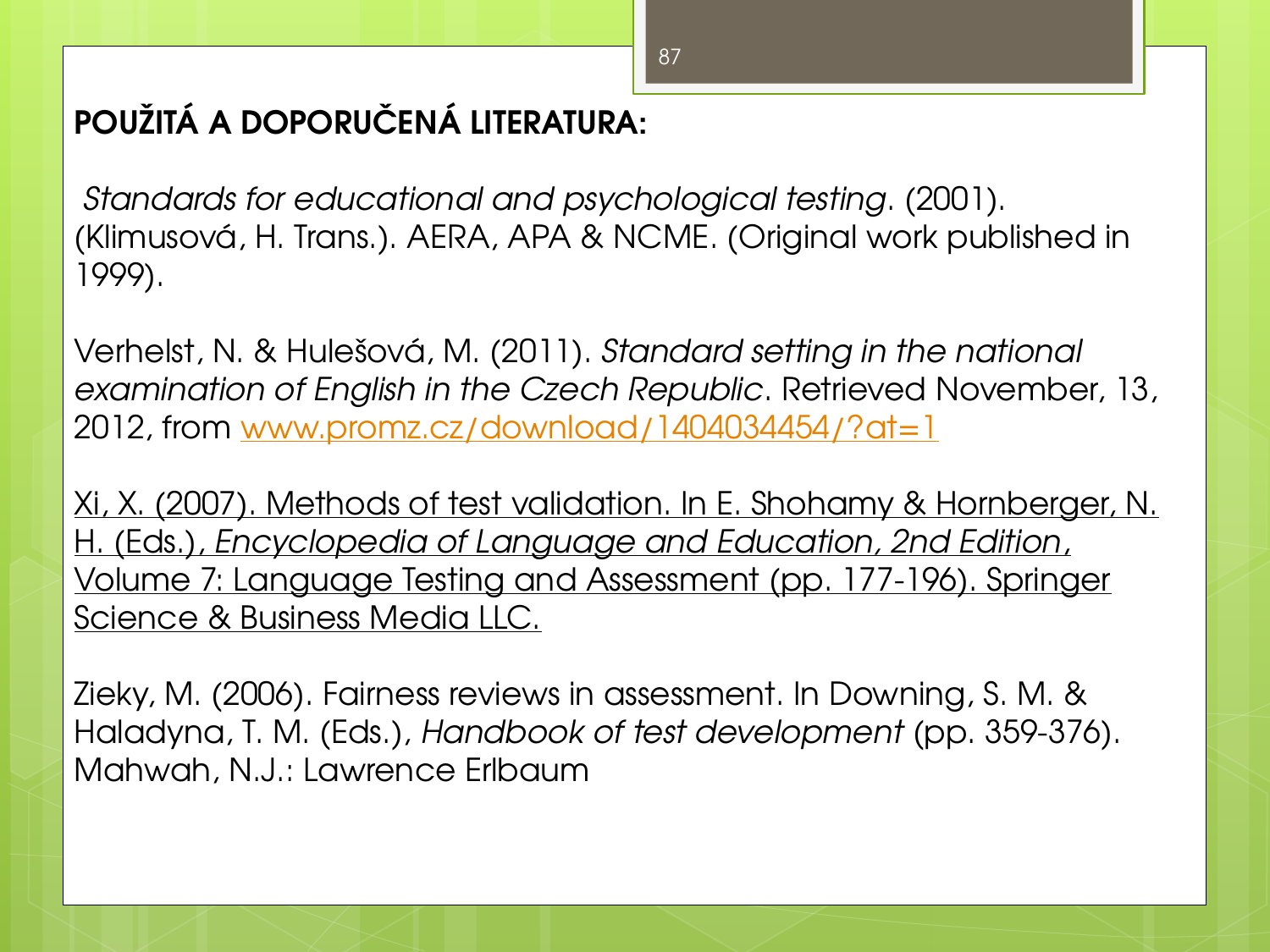

87
POUŽITÁ A DOPORUČENÁ LITERATURA:

 Standards for educational and psychological testing. (2001). (Klimusová, H. Trans.). AERA, APA & NCME. (Original work published in 1999).

Verhelst, N. & Hulešová, M. (2011). Standard setting in the national examination of English in the Czech Republic. Retrieved November, 13, 2012, from www.promz.cz/download/1404034454/?at=1

Xi, X. (2007). Methods of test validation. In E. Shohamy & Hornberger, N. H. (Eds.), Encyclopedia of Language and Education, 2nd Edition, Volume 7: Language Testing and Assessment (pp. 177-196). Springer Science & Business Media LLC.

Zieky, M. (2006). Fairness reviews in assessment. In Downing, S. M. & Haladyna, T. M. (Eds.), Handbook of test development (pp. 359-376). Mahwah, N.J.: Lawrence Erlbaum